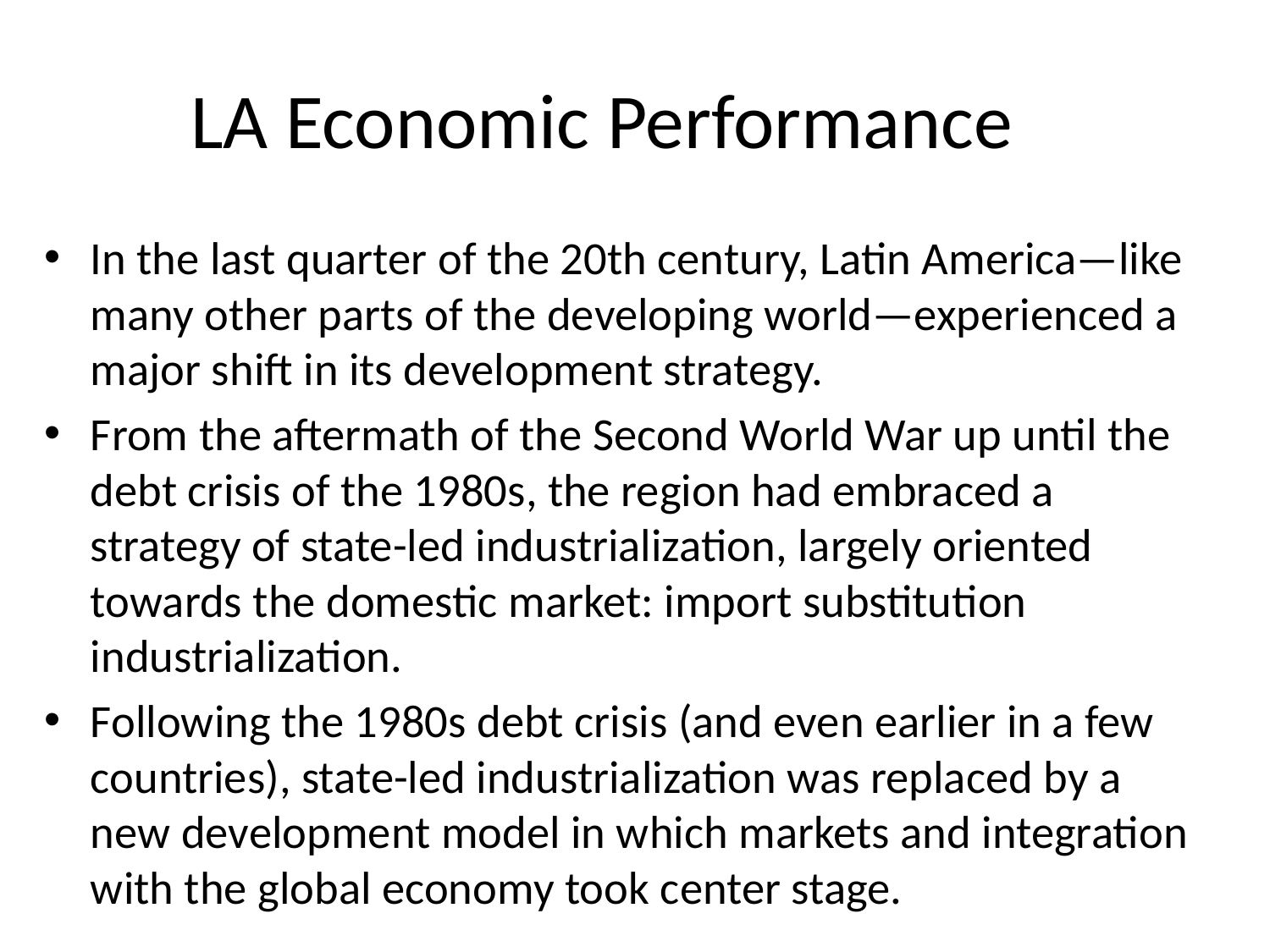

# LA Economic Performance
In the last quarter of the 20th century, Latin America—like many other parts of the developing world—experienced a major shift in its development strategy.
From the aftermath of the Second World War up until the debt crisis of the 1980s, the region had embraced a strategy of state-led industrialization, largely oriented towards the domestic market: import substitution industrialization.
Following the 1980s debt crisis (and even earlier in a few countries), state-led industrialization was replaced by a new development model in which markets and integration with the global economy took center stage.